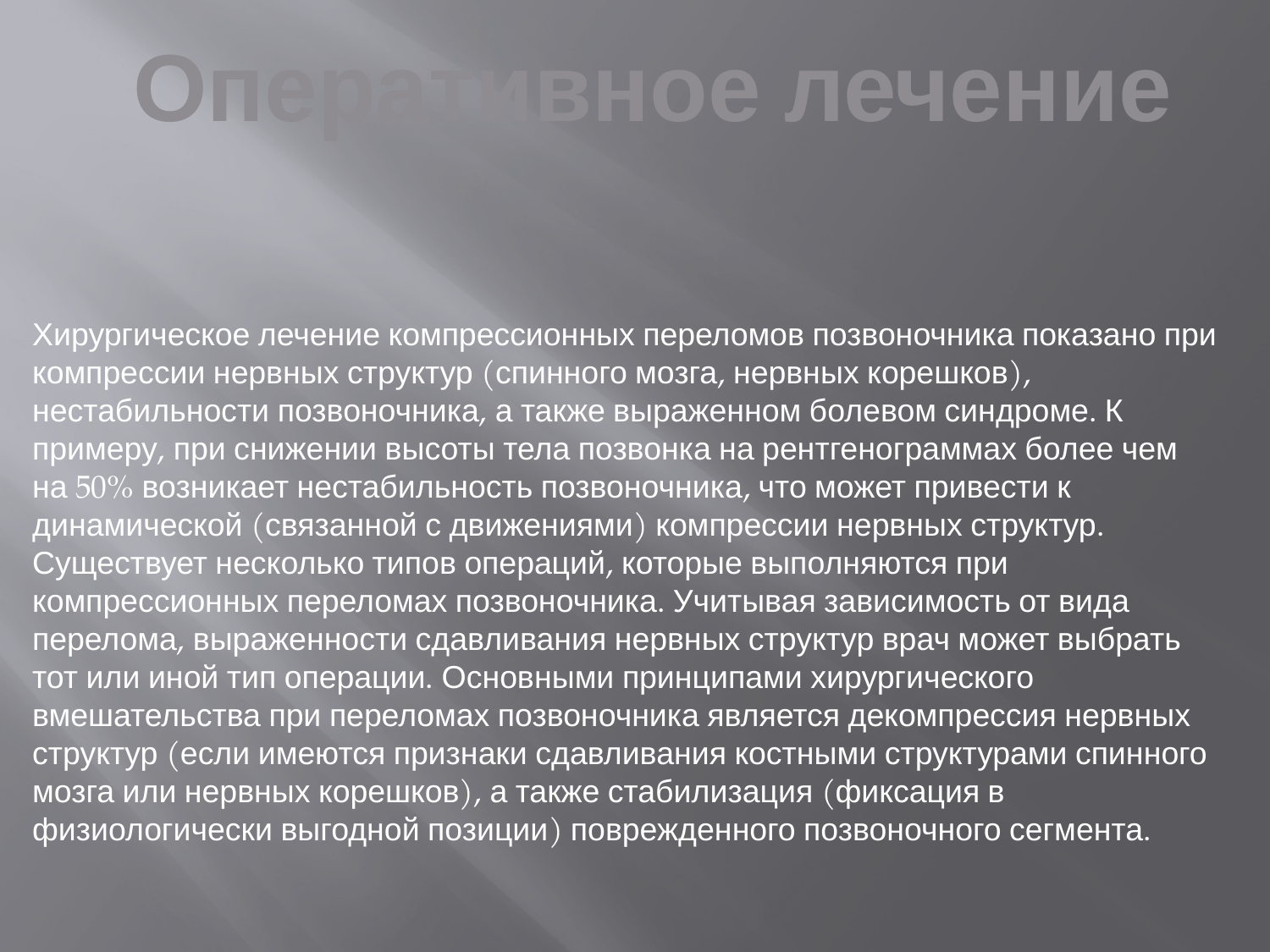

Оперативное лечение
Хирургическое лечение компрессионных переломов позвоночника показано при компрессии нервных структур (спинного мозга, нервных корешков), нестабильности позвоночника, а также выраженном болевом синдроме. К примеру, при снижении высоты тела позвонка на рентгенограммах более чем на 50% возникает нестабильность позвоночника, что может привести к динамической (связанной с движениями) компрессии нервных структур.
Существует несколько типов операций, которые выполняются при компрессионных переломах позвоночника. Учитывая зависимость от вида перелома, выраженности сдавливания нервных структур врач может выбрать тот или иной тип операции. Основными принципами хирургического вмешательства при переломах позвоночника является декомпрессия нервных структур (если имеются признаки сдавливания костными структурами спинного мозга или нервных корешков), а также стабилизация (фиксация в физиологически выгодной позиции) поврежденного позвоночного сегмента.